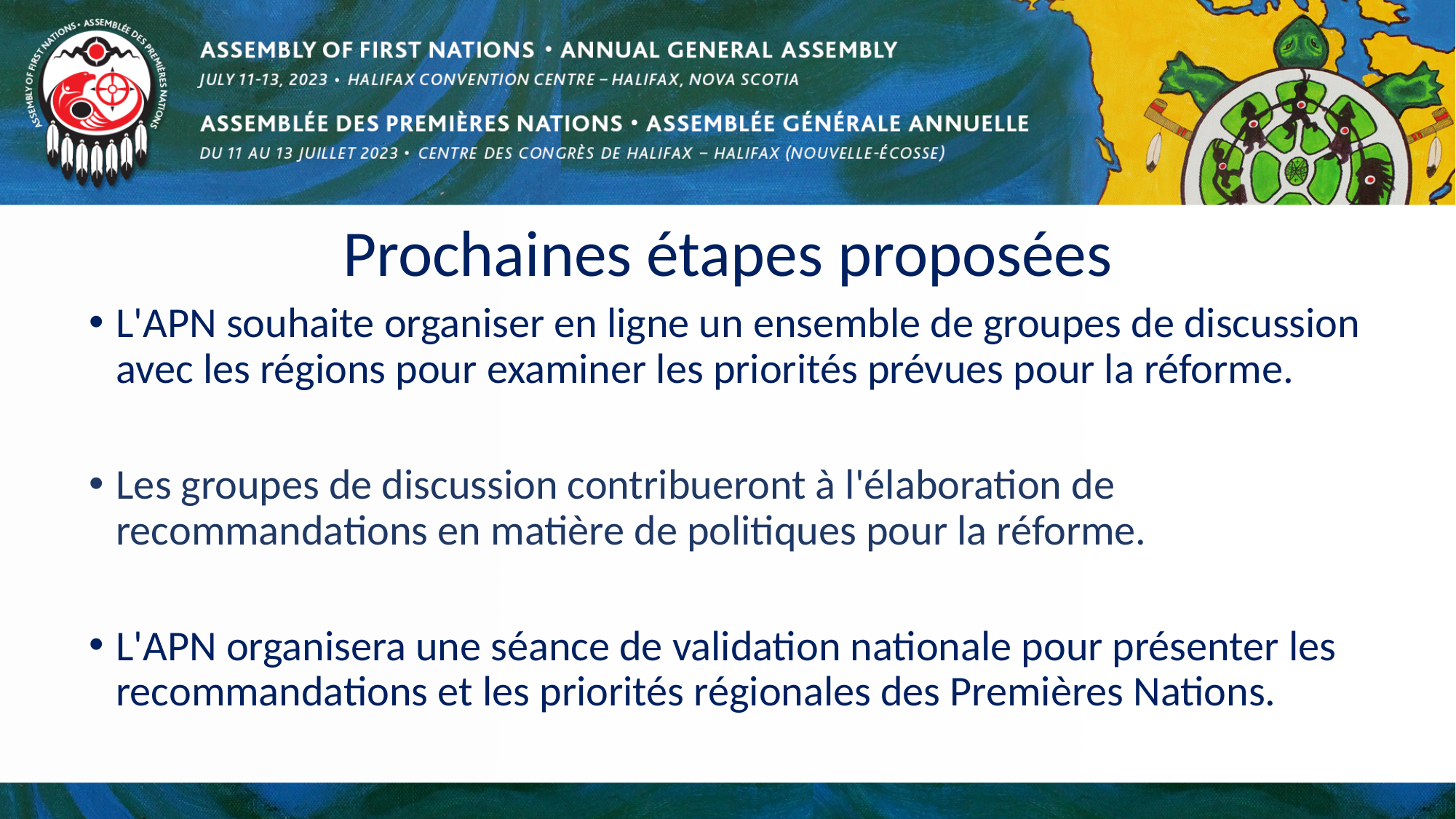

# Prochaines étapes proposées
L'APN souhaite organiser en ligne un ensemble de groupes de discussion avec les régions pour examiner les priorités prévues pour la réforme.
Les groupes de discussion contribueront à l'élaboration de recommandations en matière de politiques pour la réforme.
L'APN organisera une séance de validation nationale pour présenter les recommandations et les priorités régionales des Premières Nations.